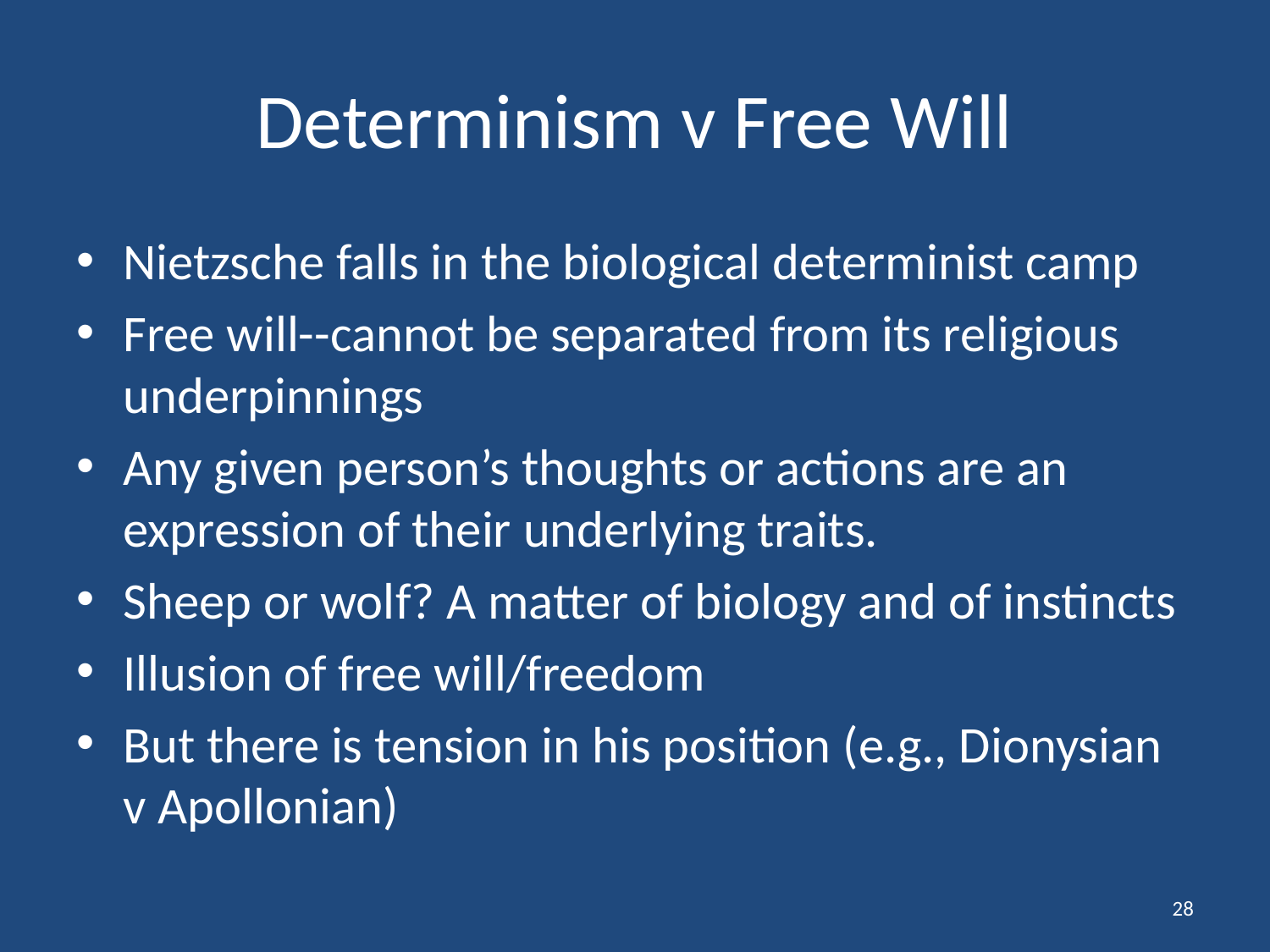

# Determinism v Free Will
Nietzsche falls in the biological determinist camp
Free will--cannot be separated from its religious underpinnings
Any given person’s thoughts or actions are an expression of their underlying traits.
Sheep or wolf? A matter of biology and of instincts
Illusion of free will/freedom
But there is tension in his position (e.g., Dionysian v Apollonian)
28